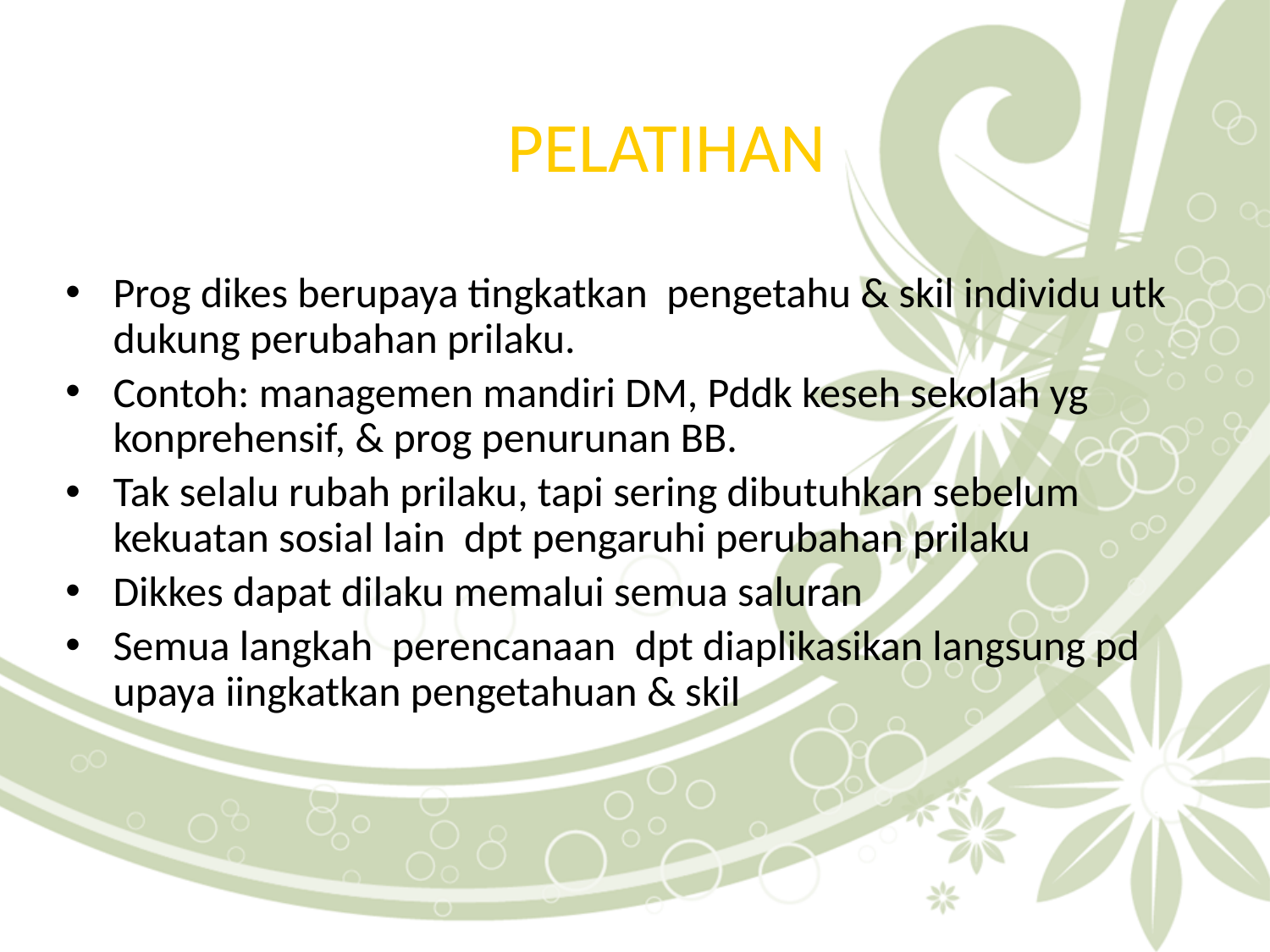

# PELATIHAN
Prog dikes berupaya tingkatkan  pengetahu & skil individu utk dukung perubahan prilaku.
Contoh: managemen mandiri DM, Pddk keseh sekolah yg konprehensif, & prog penurunan BB.
Tak selalu rubah prilaku, tapi sering dibutuhkan sebelum  kekuatan sosial lain  dpt pengaruhi perubahan prilaku
Dikkes dapat dilaku memalui semua saluran
Semua langkah  perencanaan  dpt diaplikasikan langsung pd upaya iingkatkan pengetahuan & skil